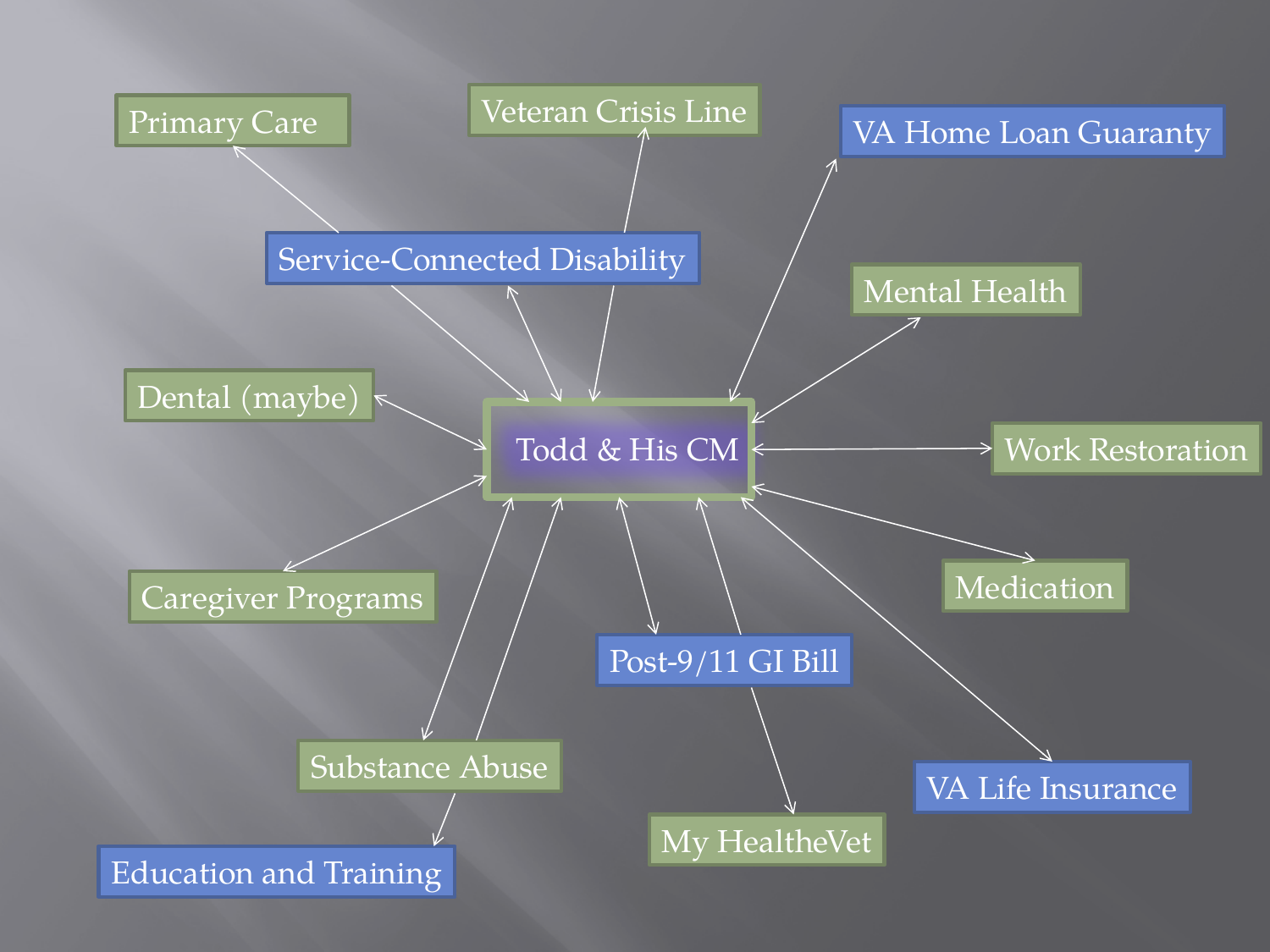

Veteran Crisis Line
Primary Care
VA Home Loan Guaranty
Service-Connected Disability
Mental Health
Dental (maybe)

Todd & His CM
Work Restoration
Medication
Caregiver Programs
Post-9/11 GI Bill
Substance Abuse
VA Life Insurance
My HealtheVet
Education and Training